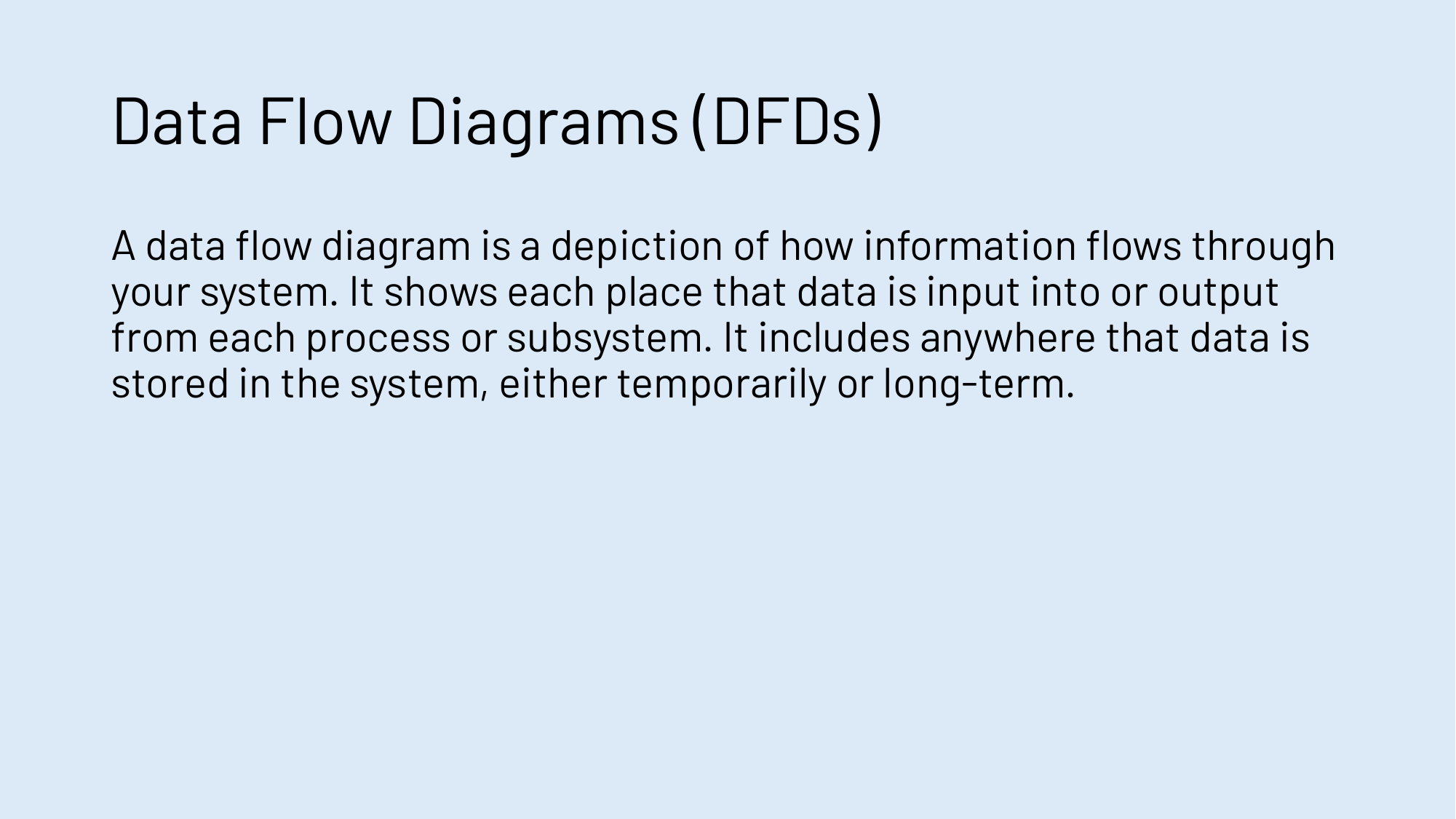

# Data Flow Diagrams (DFDs)
A data flow diagram is a depiction of how information flows through your system. It shows each place that data is input into or output from each process or subsystem. It includes anywhere that data is stored in the system, either temporarily or long-term.